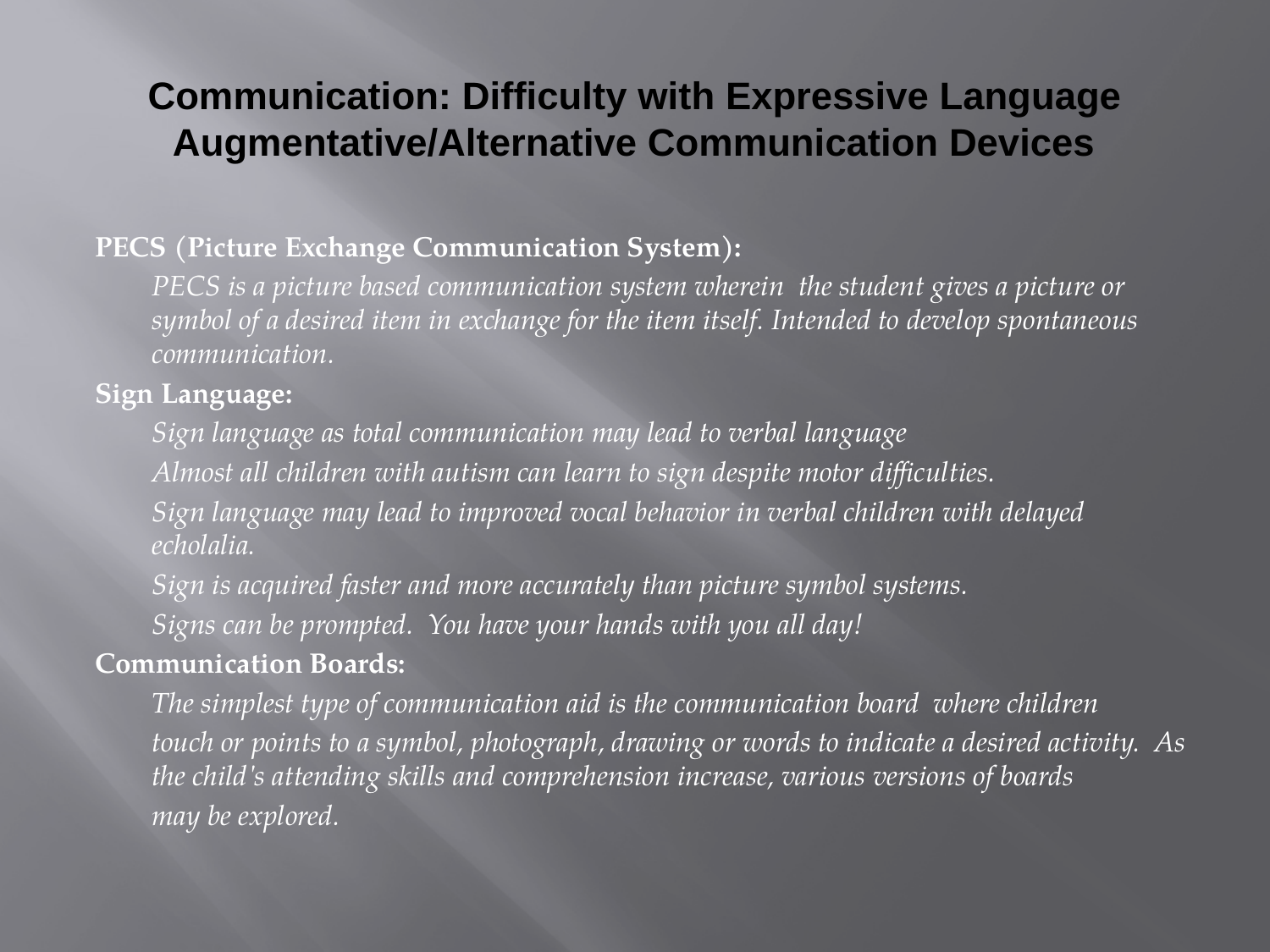

# Communication: Difficulty with Expressive Language Augmentative/Alternative Communication Devices
PECS (Picture Exchange Communication System):
	PECS is a picture based communication system wherein  the student gives a picture or symbol of a desired item in exchange for the item itself. Intended to develop spontaneous communication.
Sign Language:
	Sign language as total communication may lead to verbal language
	Almost all children with autism can learn to sign despite motor difficulties.
	Sign language may lead to improved vocal behavior in verbal children with delayed echolalia.
	Sign is acquired faster and more accurately than picture symbol systems.
	Signs can be prompted.  You have your hands with you all day!
Communication Boards:
	The simplest type of communication aid is the communication board  where children
	touch or points to a symbol, photograph, drawing or words to indicate a desired activity.  As the child's attending skills and comprehension increase, various versions of boards
	may be explored.